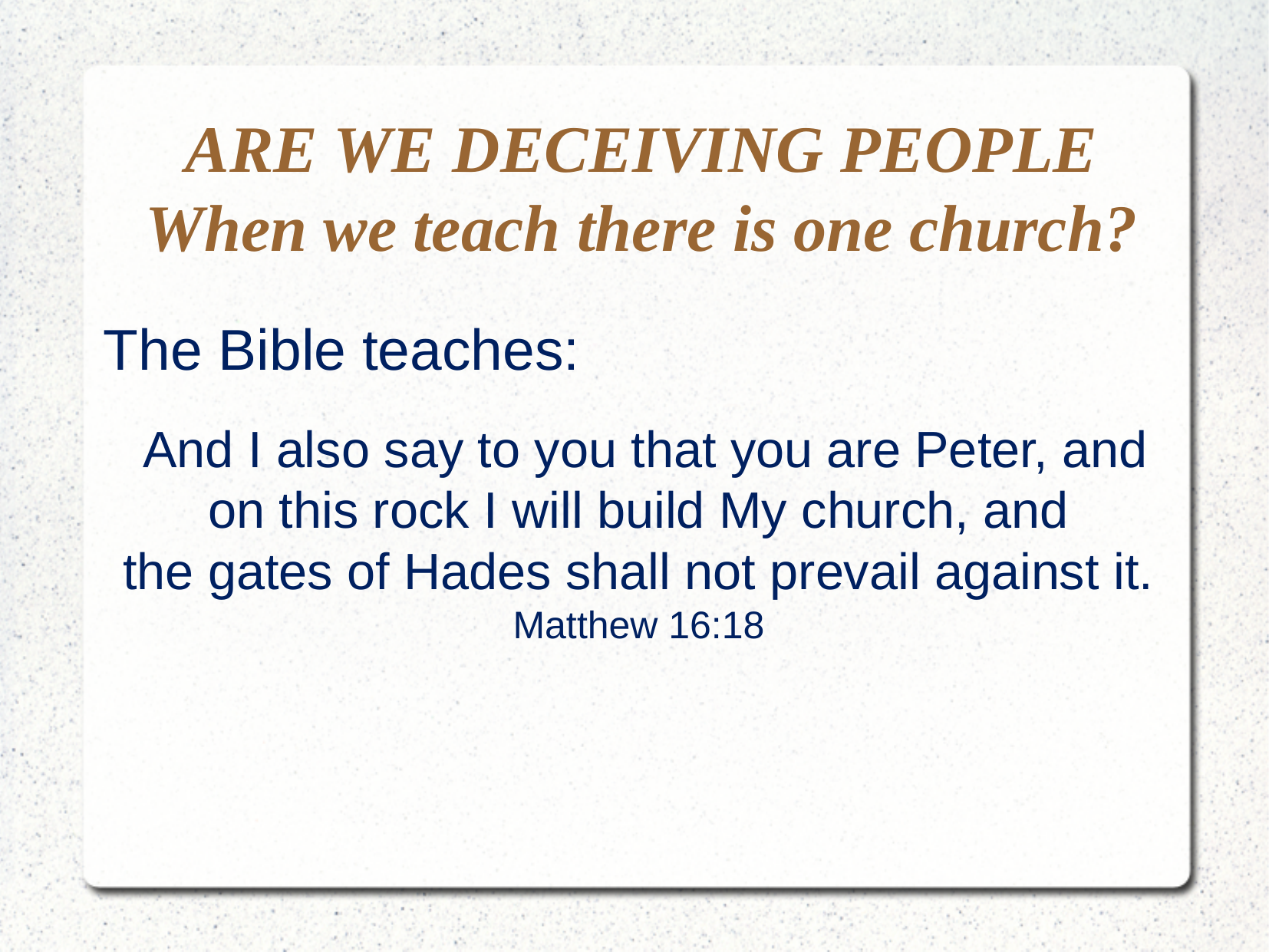

ARE WE DECEIVING PEOPLE
When we teach there is one church?
The Bible teaches:

 And I also say to you that you are Peter, and
on this rock I will build My church, and
the gates of Hades shall not prevail against it.
Matthew 16:18